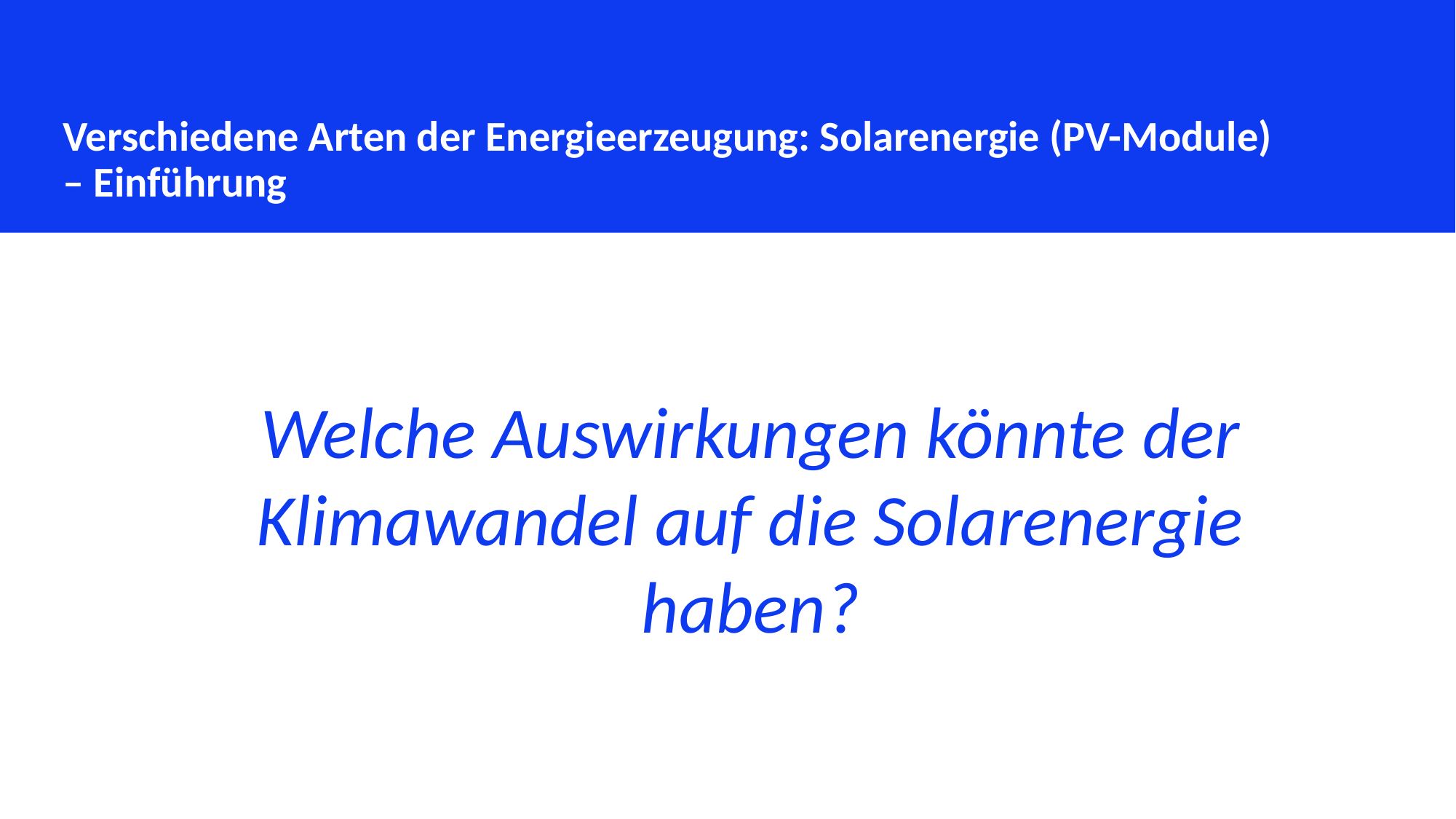

Verschiedene Arten der Energieerzeugung: Solarenergie (PV-Module) – Einführung

Welche Auswirkungen könnte der Klimawandel auf die Solarenergie haben?